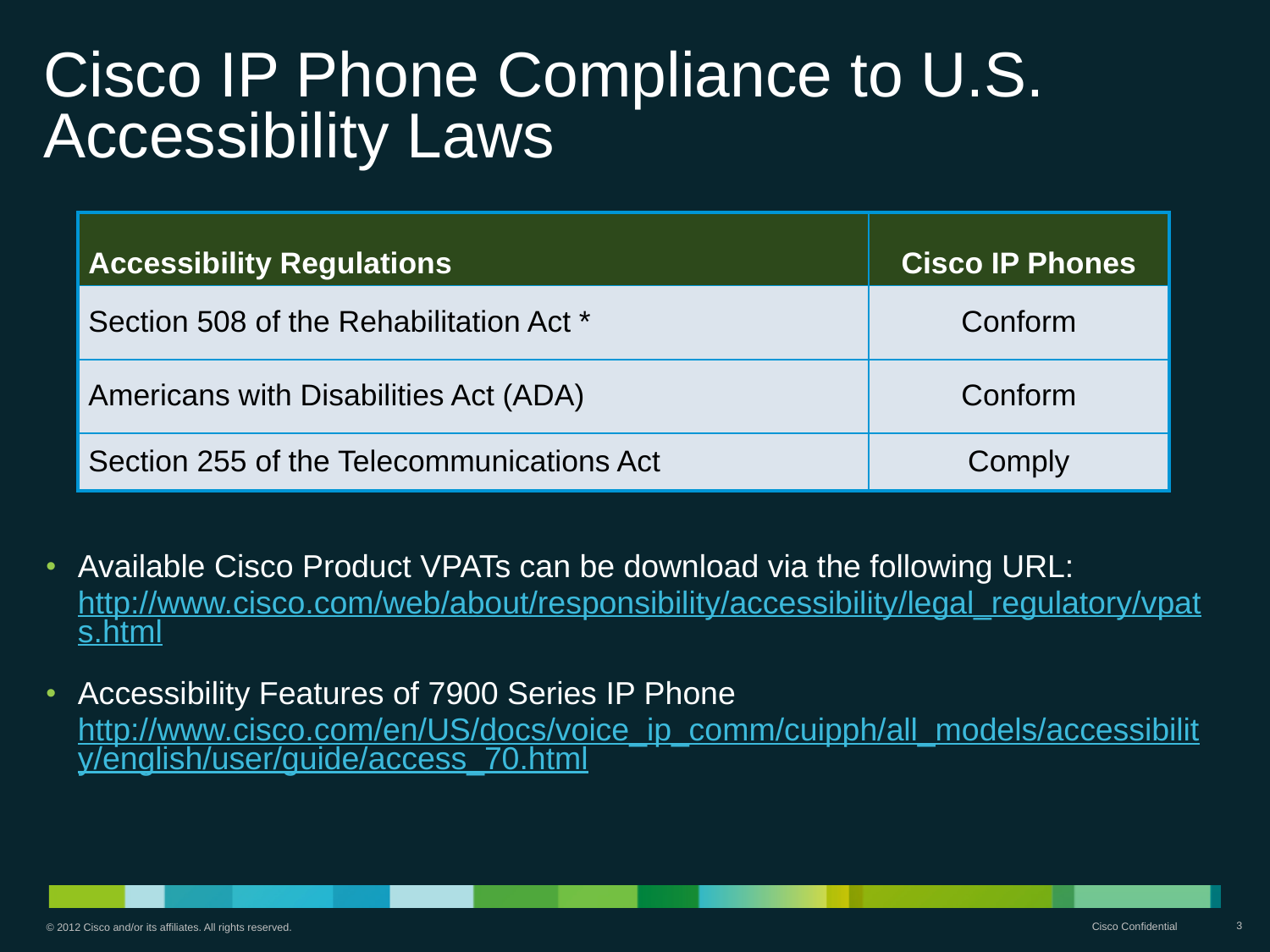

# Cisco IP Phone Compliance to U.S. Accessibility Laws
| Accessibility Regulations | Cisco IP Phones |
| --- | --- |
| Section 508 of the Rehabilitation Act \* | Conform |
| Americans with Disabilities Act (ADA) | Conform |
| Section 255 of the Telecommunications Act | Comply |
Available Cisco Product VPATs can be download via the following URL: http://www.cisco.com/web/about/responsibility/accessibility/legal_regulatory/vpats.html
Accessibility Features of 7900 Series IP Phone http://www.cisco.com/en/US/docs/voice_ip_comm/cuipph/all_models/accessibility/english/user/guide/access_70.html